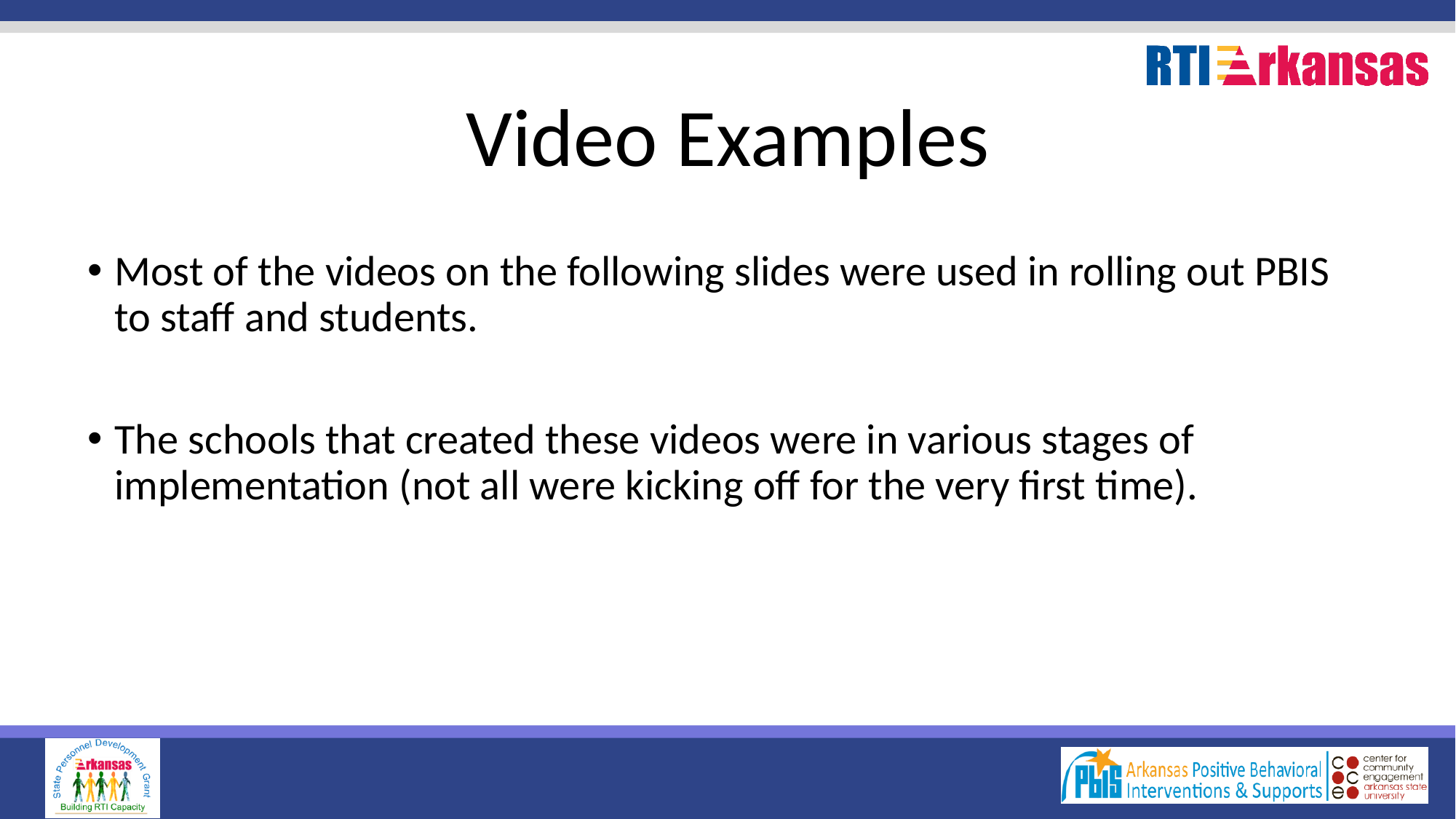

# Video Examples
Most of the videos on the following slides were used in rolling out PBIS to staff and students.

The schools that created these videos were in various stages of implementation (not all were kicking off for the very first time).